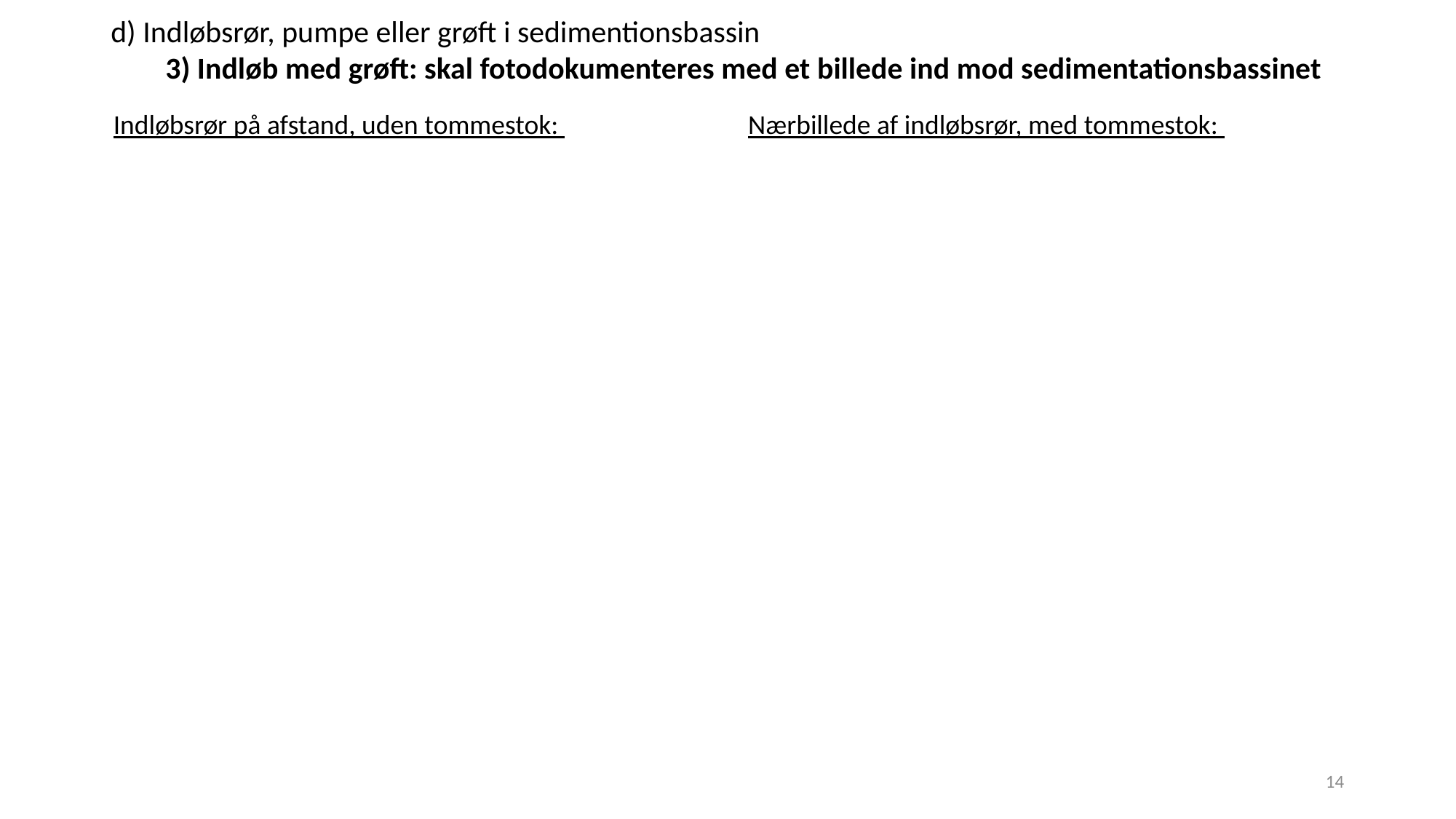

d) Indløbsrør, pumpe eller grøft i sedimentionsbassin
3) Indløb med grøft: skal fotodokumenteres med et billede ind mod sedimentationsbassinet
Indløbsrør på afstand, uden tommestok:

Nærbillede af indløbsrør, med tommestok:

14